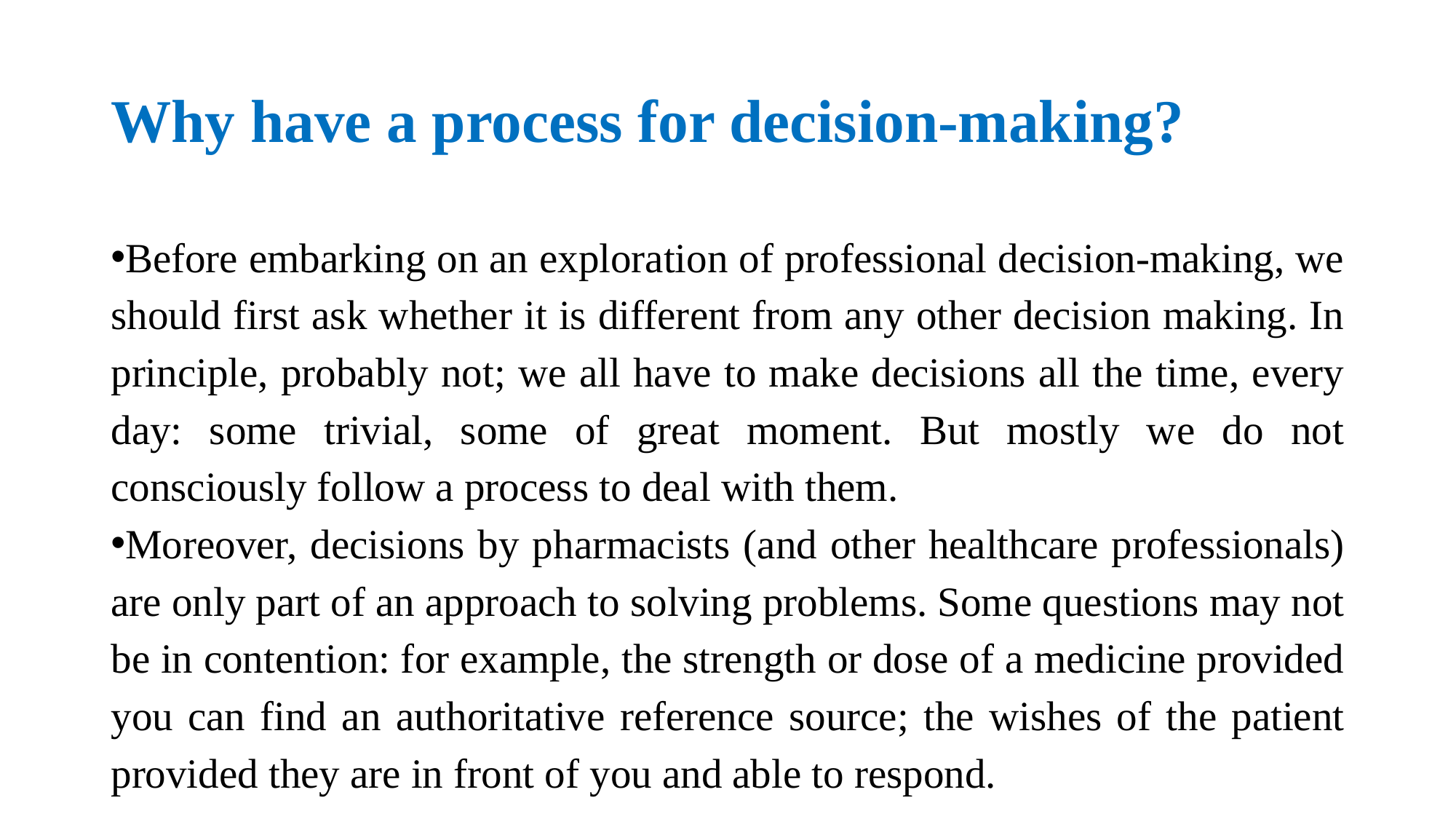

# Why have a process for decision-making?
Before embarking on an exploration of professional decision-making, we should first ask whether it is different from any other decision making. In principle, probably not; we all have to make decisions all the time, every day: some trivial, some of great moment. But mostly we do not consciously follow a process to deal with them.
Moreover, decisions by pharmacists (and other healthcare professionals) are only part of an approach to solving problems. Some questions may not be in contention: for example, the strength or dose of a medicine provided you can find an authoritative reference source; the wishes of the patient provided they are in front of you and able to respond.